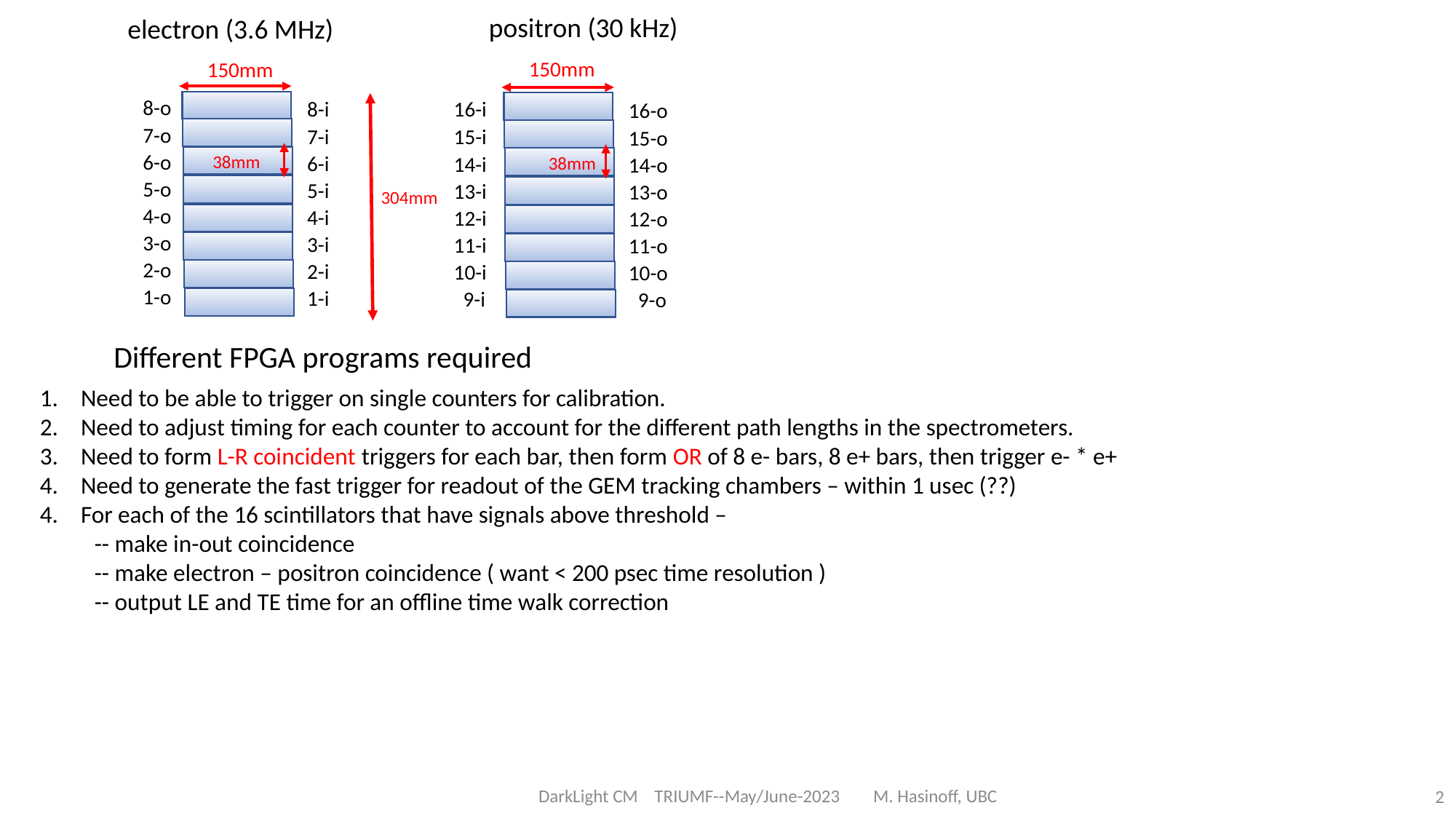

positron (30 kHz)
electron (3.6 MHz)
150mm
150mm
8-o
7-o
6-o
5-o
4-o
3-o
2-o
1-o
16-i
15-i
14-i
13-i
12-i
11-i
10-i
  9-i
8-i
7-i
6-i
5-i
4-i
3-i
2-i
1-i

16-o
15-o
14-o
13-o
12-o
11-o
10-o
  9-o

38mm
38mm

304mm

Different FPGA programs required
Need to be able to trigger on single counters for calibration.
Need to adjust timing for each counter to account for the different path lengths in the spectrometers.
Need to form L-R coincident triggers for each bar, then form OR of 8 e- bars, 8 e+ bars, then trigger e- * e+
Need to generate the fast trigger for readout of the GEM tracking chambers – within 1 usec (??)
For each of the 16 scintillators that have signals above threshold –
-- make in-out coincidence
-- make electron – positron coincidence ( want < 200 psec time resolution )
-- output LE and TE time for an offline time walk correction
DarkLight CM    TRIUMF--May/June-2023        M. Hasinoff, UBC
2